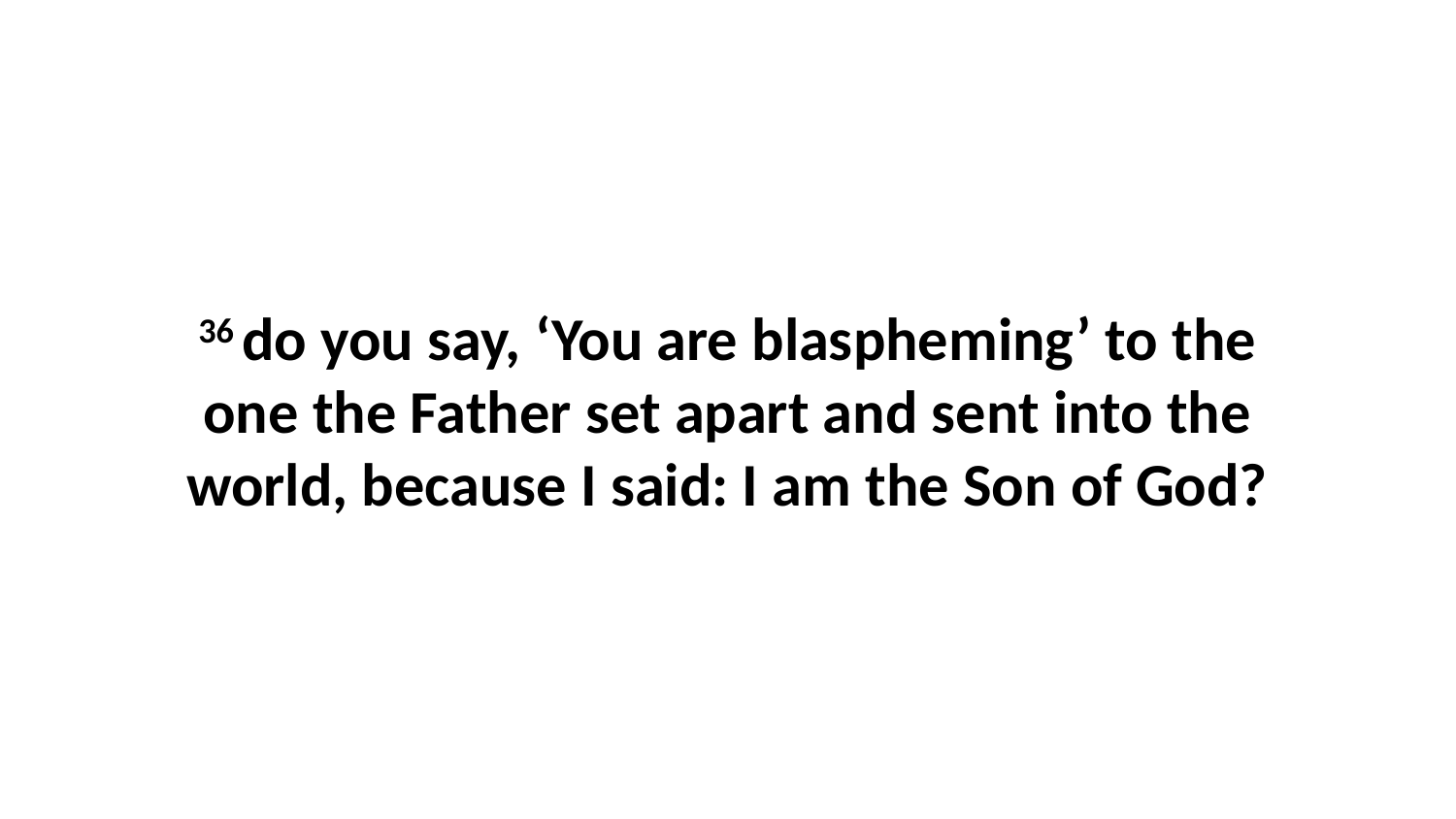

36 do you say, ‘You are blaspheming’ to the one the Father set apart and sent into the world, because I said: I am the Son of God?